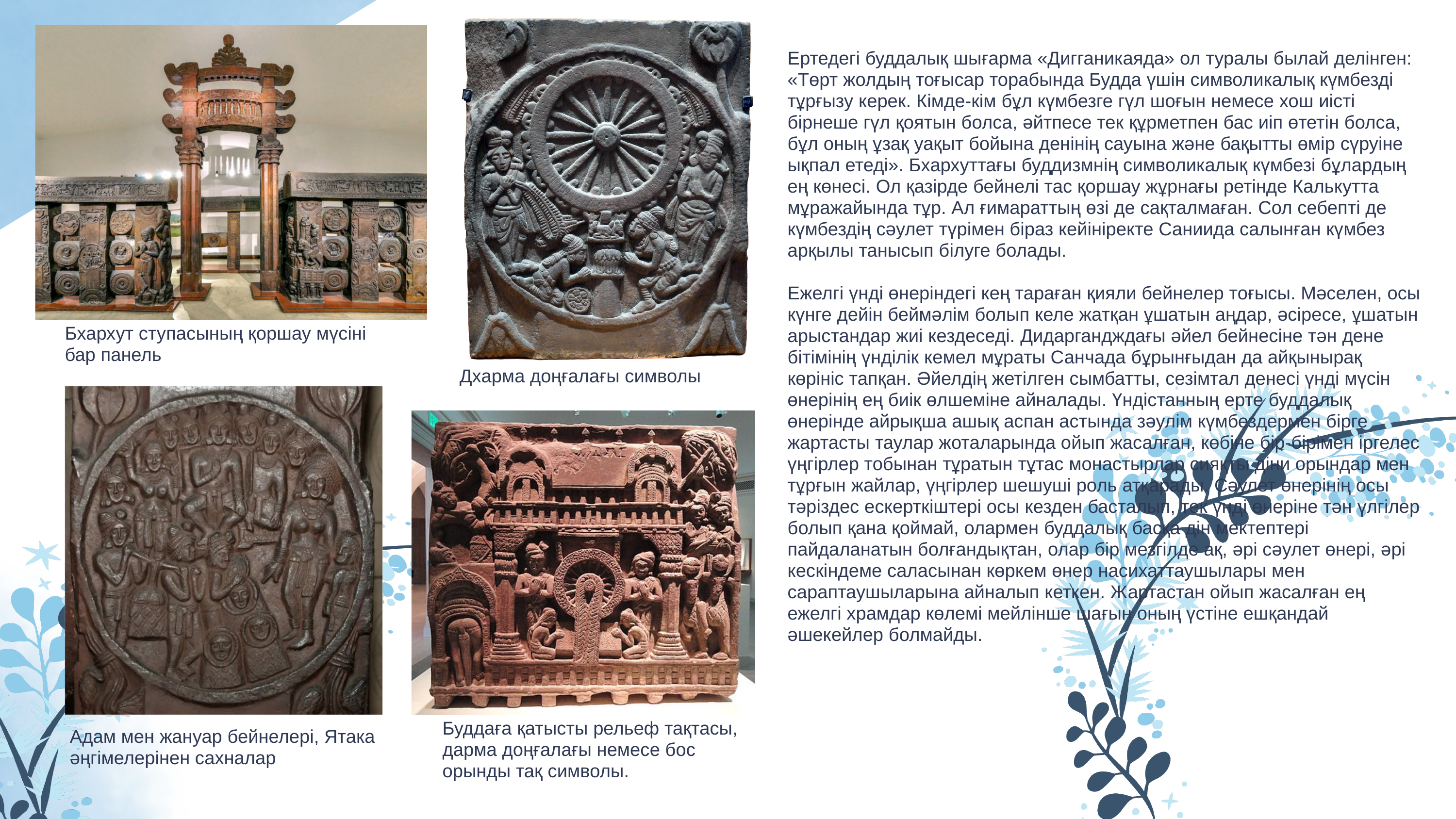

Ертедегі буддалық шығарма «Дигганикаяда» ол туралы былай делінген: «Төрт жолдың тоғысар торабында Будда үшін символикалық күмбезді тұрғызу керек. Кімде-кім бұл күмбезге гүл шоғын немесе хош иісті бірнеше гүл қоятын болса, әйтпесе тек құрметпен бас иіп өтетін болса, бұл оның ұзақ уақыт бойына денінің сауына және бақытты өмір сүруіне ықпал етеді». Бхархуттағы буддизмнің символикалық күмбезі бұлардың ең көнесі. Ол қазірде бейнелі тас қоршау жұрнағы ретінде Калькутта мұражайында тұр. Ал ғимараттың өзі де сақталмаған. Сол себепті де күмбездің сәулет түрімен біраз кейініректе Саниида салынған күмбез арқылы танысып білуге болады.

Ежелгі үнді өнеріндегі кең тараған қияли бейнелер тоғысы. Мәселен, осы күнге дейін беймәлім болып келе жатқан ұшатын аңдар, әсіресе, ұшатын арыстандар жиі кездеседі. Дидаргандждағы әйел бейнесіне тән дене бітімінің үнділік кемел мұраты Санчада бұрынғыдан да айқынырақ көрініс тапқан. Әйелдің жетілген сымбатты, сезімтал денесі үнді мүсін өнерінің ең биік өлшеміне айналады. Үндістанның ерте буддалық өнерінде айрықша ашық аспан астында зәулім күмбездермен бірге жартасты таулар жоталарында ойып жасалған, көбіне бір-бірімен іргелес үңгірлер тобынан тұратын тұтас монастырлар сияқты діни орындар мен тұрғын жайлар, үңгірлер шешуші роль атқарады. Сәулет өнерінің осы тәріздес ескерткіштері осы кезден басталып, тек үнді өнеріне тән үлгілер болып қана қоймай, олармен буддалық басқа дін мектептері пайдаланатын болғандықтан, олар бір мезгілде ақ, әрі сәулет өнері, әрі кескіндеме саласынан көркем өнер насихаттаушылары мен сараптаушыларына айналып кеткен. Жартастан ойып жасалған ең ежелгі храмдар көлемі мейлінше шағын оның үстіне ешқандай әшекейлер болмайды.

Бхархут ступасының қоршау мүсіні бар панель
Дхарма доңғалағы символы

Буддаға қатысты рельеф тақтасы, дарма доңғалағы немесе бос орынды тақ символы.
Адам мен жануар бейнелері, Ятака әңгімелерінен сахналар